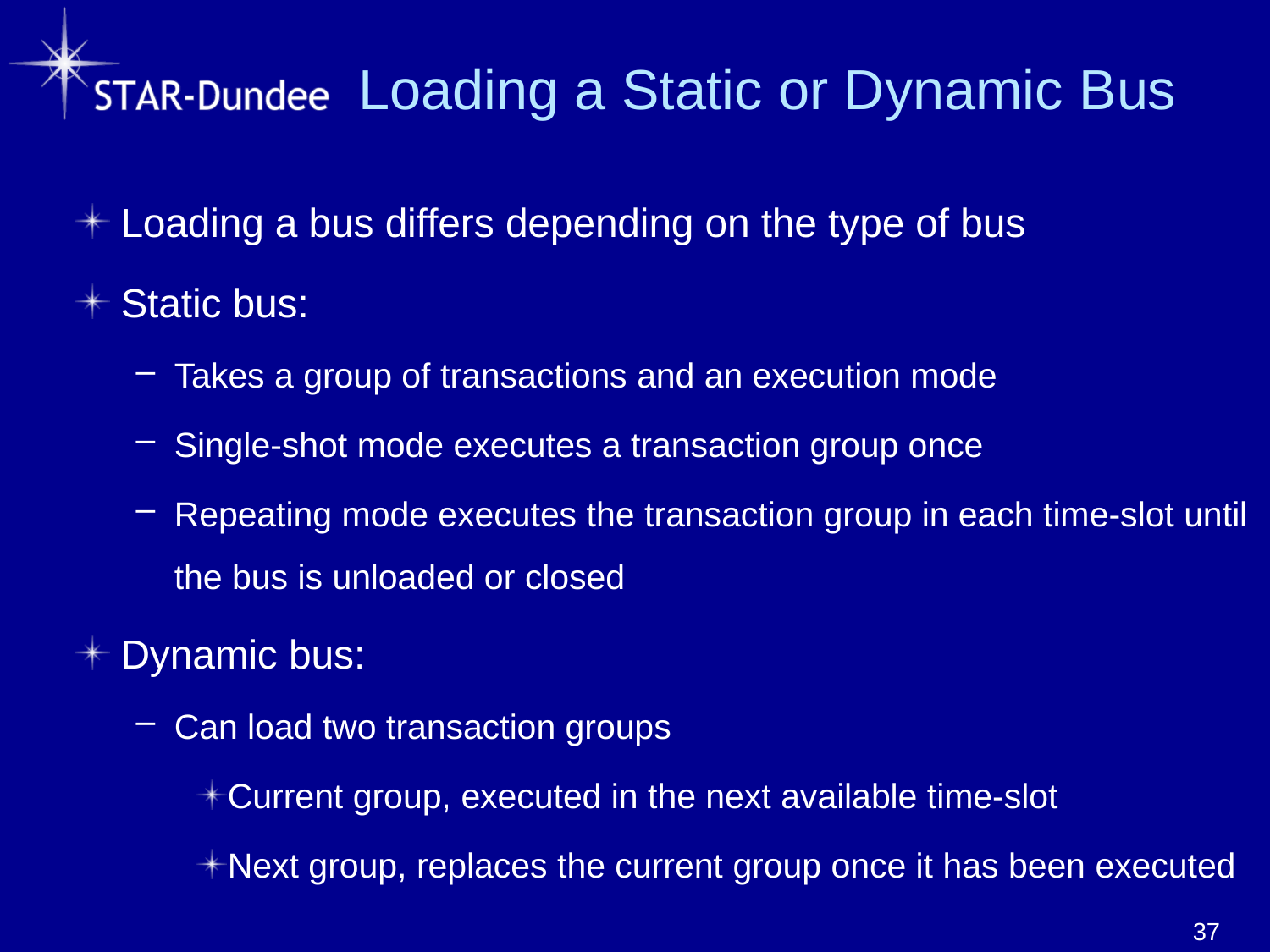

# Loading a Static or Dynamic Bus
Loading a bus differs depending on the type of bus
Static bus:
Takes a group of transactions and an execution mode
Single-shot mode executes a transaction group once
Repeating mode executes the transaction group in each time-slot until the bus is unloaded or closed
Dynamic bus:
Can load two transaction groups
Current group, executed in the next available time-slot
Next group, replaces the current group once it has been executed
37